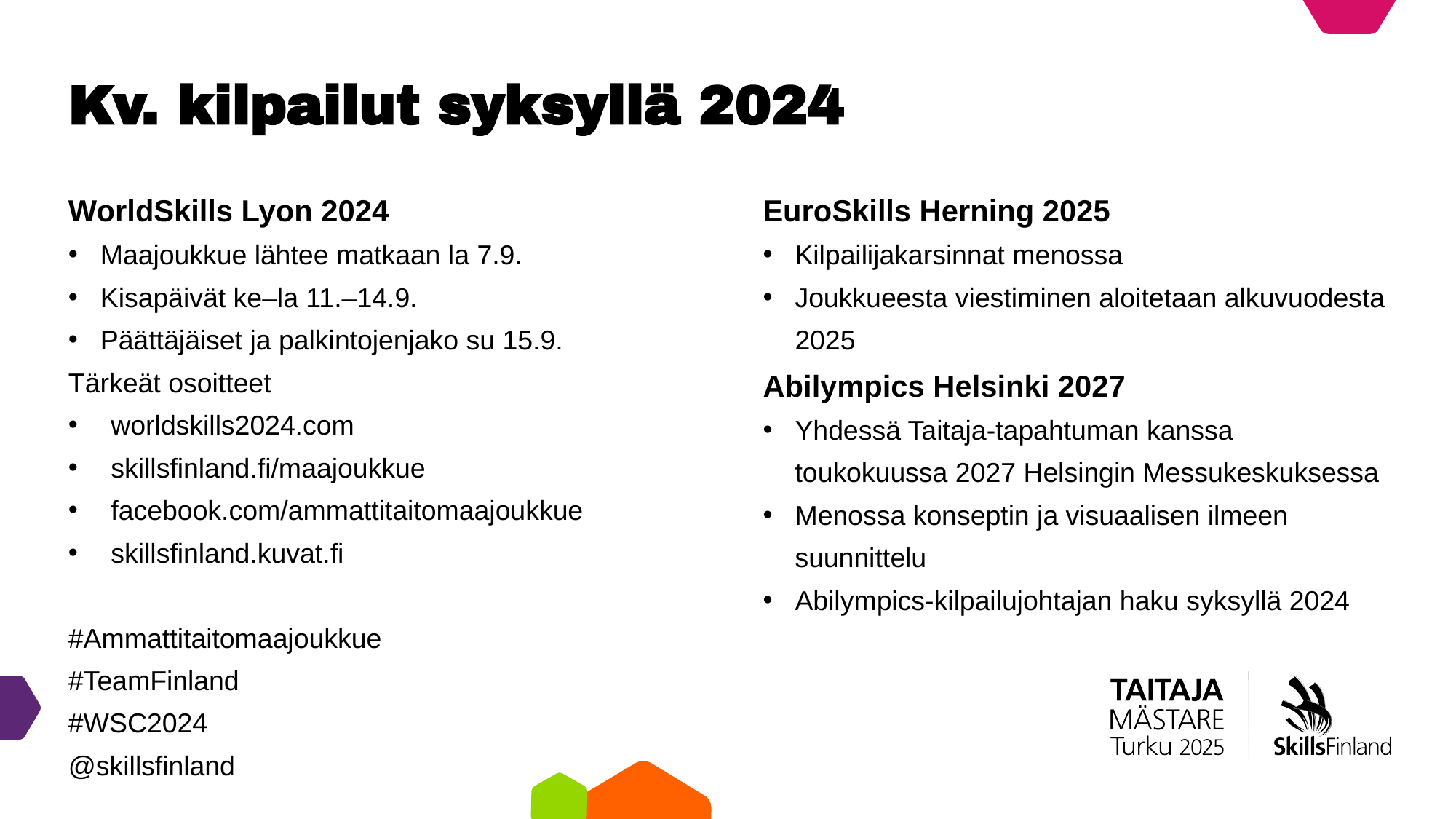

# Kv. kilpailut syksyllä 2024
WorldSkills Lyon 2024
Maajoukkue lähtee matkaan la 7.9.
Kisapäivät ke–la 11.–14.9.
Päättäjäiset ja palkintojenjako su 15.9.
Tärkeät osoitteet
worldskills2024.com
skillsfinland.fi/maajoukkue
facebook.com/ammattitaitomaajoukkue
skillsfinland.kuvat.fi

#Ammattitaitomaajoukkue
#TeamFinland
#WSC2024
@skillsfinland

EuroSkills Herning 2025
Kilpailijakarsinnat menossa
Joukkueesta viestiminen aloitetaan alkuvuodesta 2025
Abilympics Helsinki 2027
Yhdessä Taitaja-tapahtuman kanssa toukokuussa 2027 Helsingin Messukeskuksessa
Menossa konseptin ja visuaalisen ilmeen suunnittelu
Abilympics-kilpailujohtajan haku syksyllä 2024